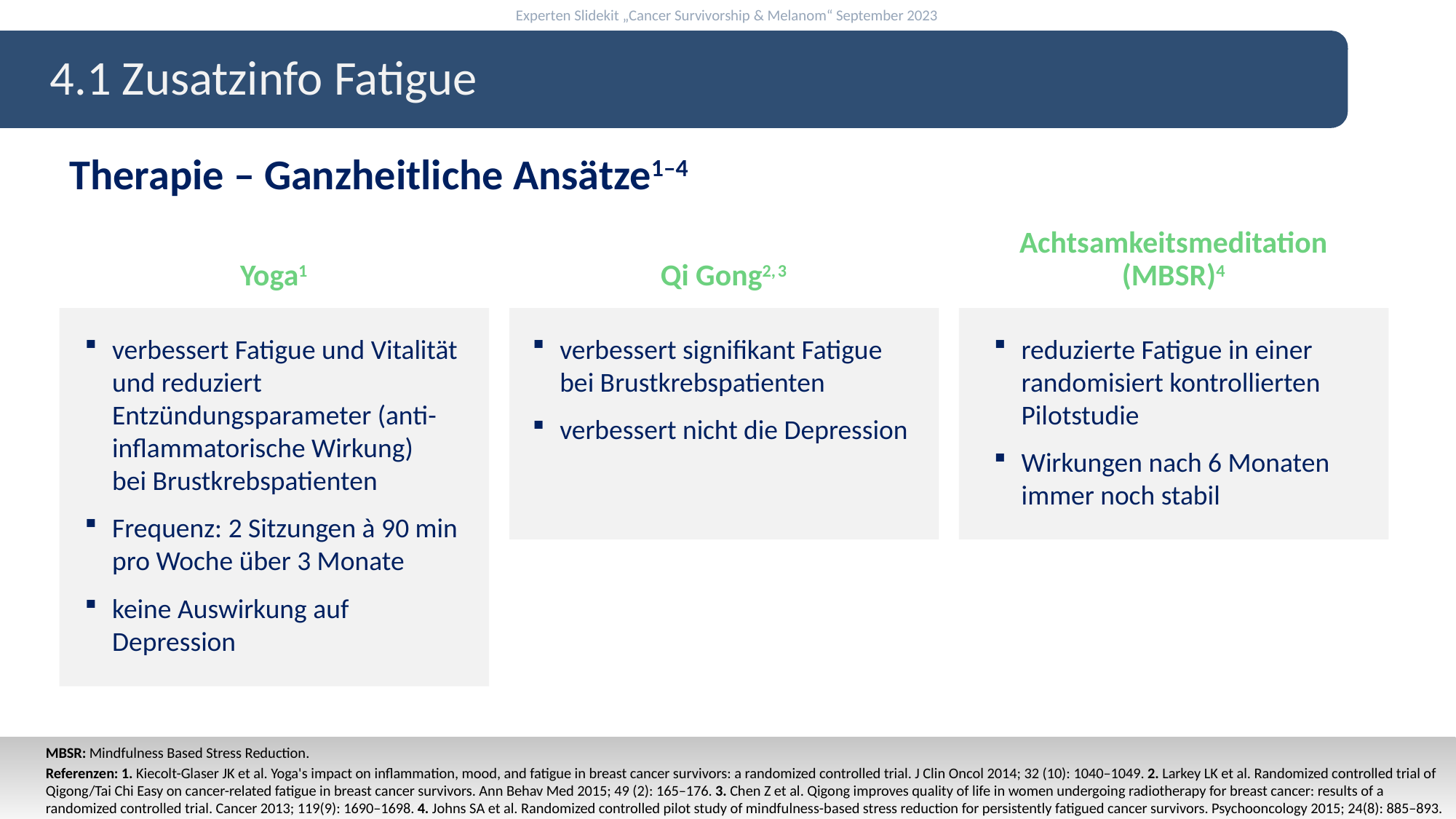

4.1 Zusatzinfo Fatigue
Therapie – Ganzheitliche Ansätze1–4
Achtsamkeitsmeditation (MBSR)4
Yoga1
Qi Gong2, 3

reduzierte Fatigue in einer randomisiert kontrollierten Pilotstudie
Wirkungen nach 6 Monaten immer noch stabil

verbessert Fatigue und Vitalität und reduziert Entzündungsparameter (anti-inflammatorische Wirkung)
bei Brustkrebspatienten
Frequenz: 2 Sitzungen à 90 min pro Woche über 3 Monate
keine Auswirkung auf Depression

verbessert signifikant Fatigue bei Brustkrebspatienten
verbessert nicht die Depression
MBSR: Mindfulness Based Stress Reduction.
Referenzen: 1. Kiecolt-Glaser JK et al. Yoga's impact on inflammation, mood, and fatigue in breast cancer survivors: a randomized controlled trial. J Clin Oncol 2014; 32 (10): 1040–1049. 2. Larkey LK et al. Randomized controlled trial of Qigong/Tai Chi Easy on cancer-related fatigue in breast cancer survivors. Ann Behav Med 2015; 49 (2): 165–176. 3. Chen Z et al. Qigong improves quality of life in women undergoing radiotherapy for breast cancer: results of a randomized controlled trial. Cancer 2013; 119(9): 1690–1698. 4. Johns SA et al. Randomized controlled pilot study of mindfulness-based stress reduction for persistently fatigued cancer survivors. Psychooncology 2015; 24(8): 885–893.